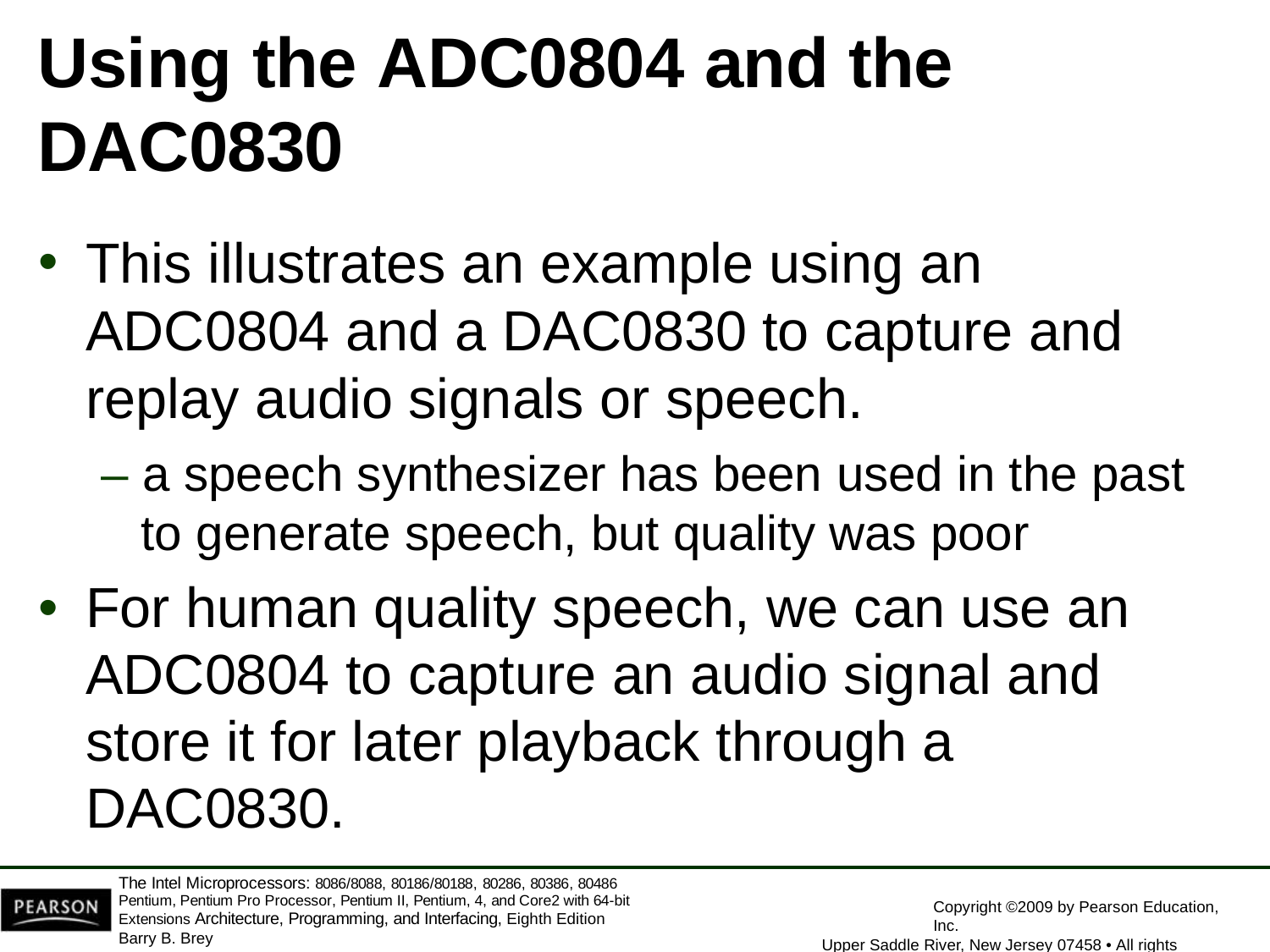

# Using the ADC0804 and the
DAC0830
This illustrates an example using an ADC0804 and a DAC0830 to capture and replay audio signals or speech.

– a speech synthesizer has been used in the past to generate speech, but quality was poor

For human quality speech, we can use an ADC0804 to capture an audio signal and store it for later playback through a DAC0830.
The Intel Microprocessors: 8086/8088, 80186/80188, 80286, 80386, 80486 Pentium, Pentium Pro Processor, Pentium II, Pentium, 4, and Core2 with 64-bit Extensions Architecture, Programming, and Interfacing, Eighth Edition
Barry B. Brey

Copyright ©2009 by Pearson Education, Inc.
Upper Saddle River, New Jersey 07458 • All rights reserved.